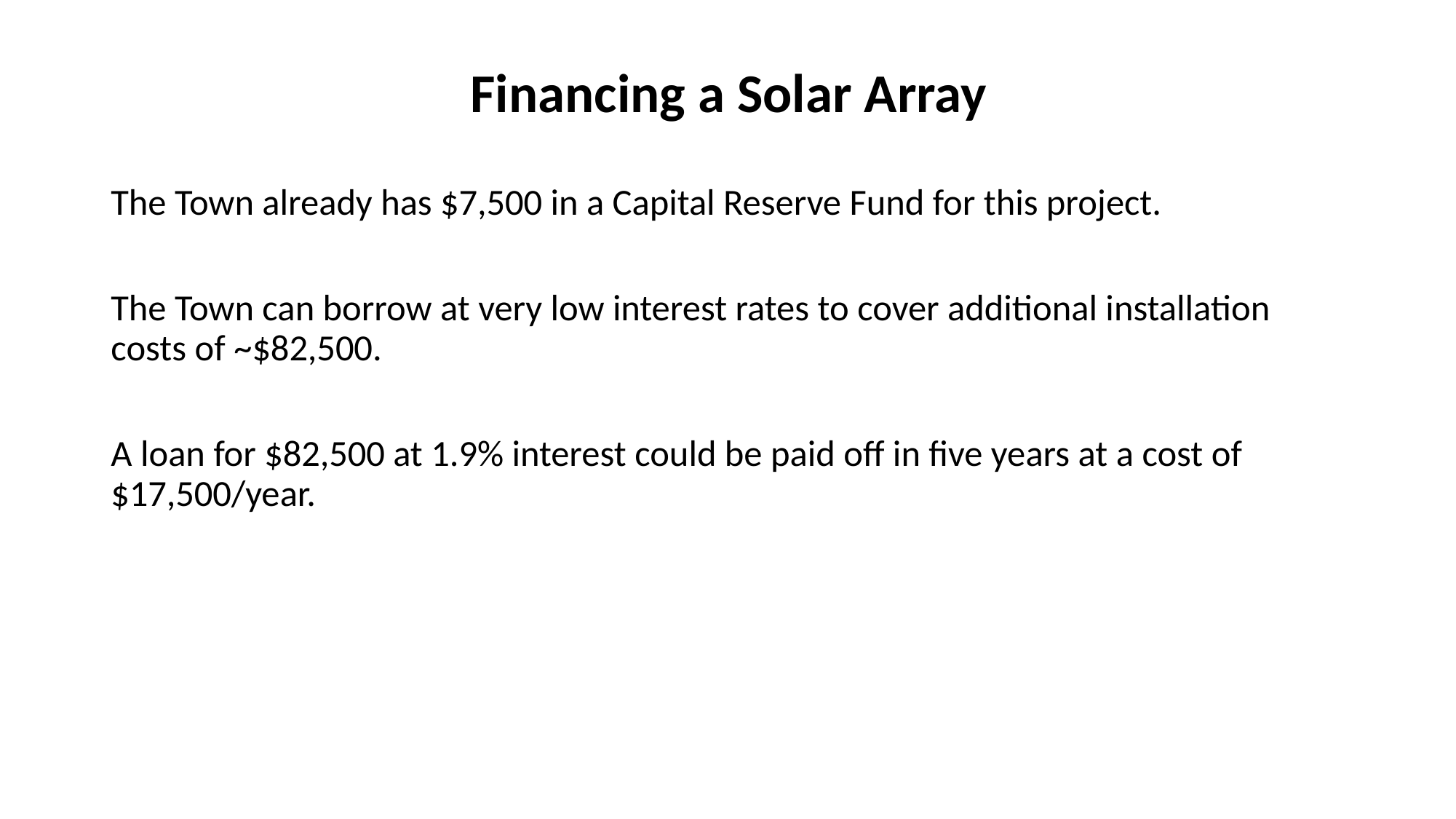

# Financing a Solar Array
The Town already has $7,500 in a Capital Reserve Fund for this project.

The Town can borrow at very low interest rates to cover additional installation costs of ~$82,500.

A loan for $82,500 at 1.9% interest could be paid off in five years at a cost of $17,500/year.